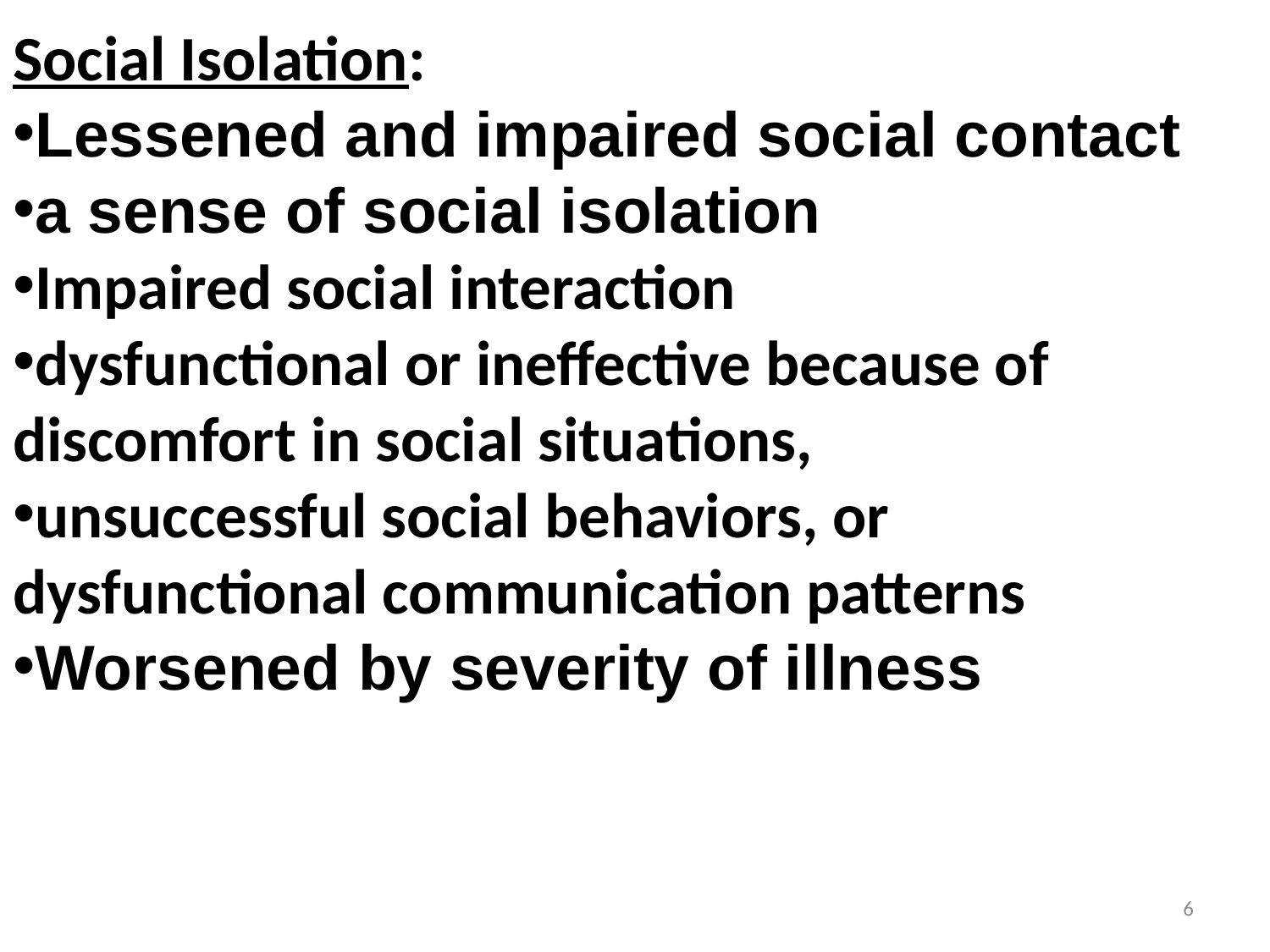

Social Isolation:
Lessened and impaired social contact
a sense of social isolation
Impaired social interaction
dysfunctional or ineffective because of discomfort in social situations,
unsuccessful social behaviors, or dysfunctional communication patterns
Worsened by severity of illness
6